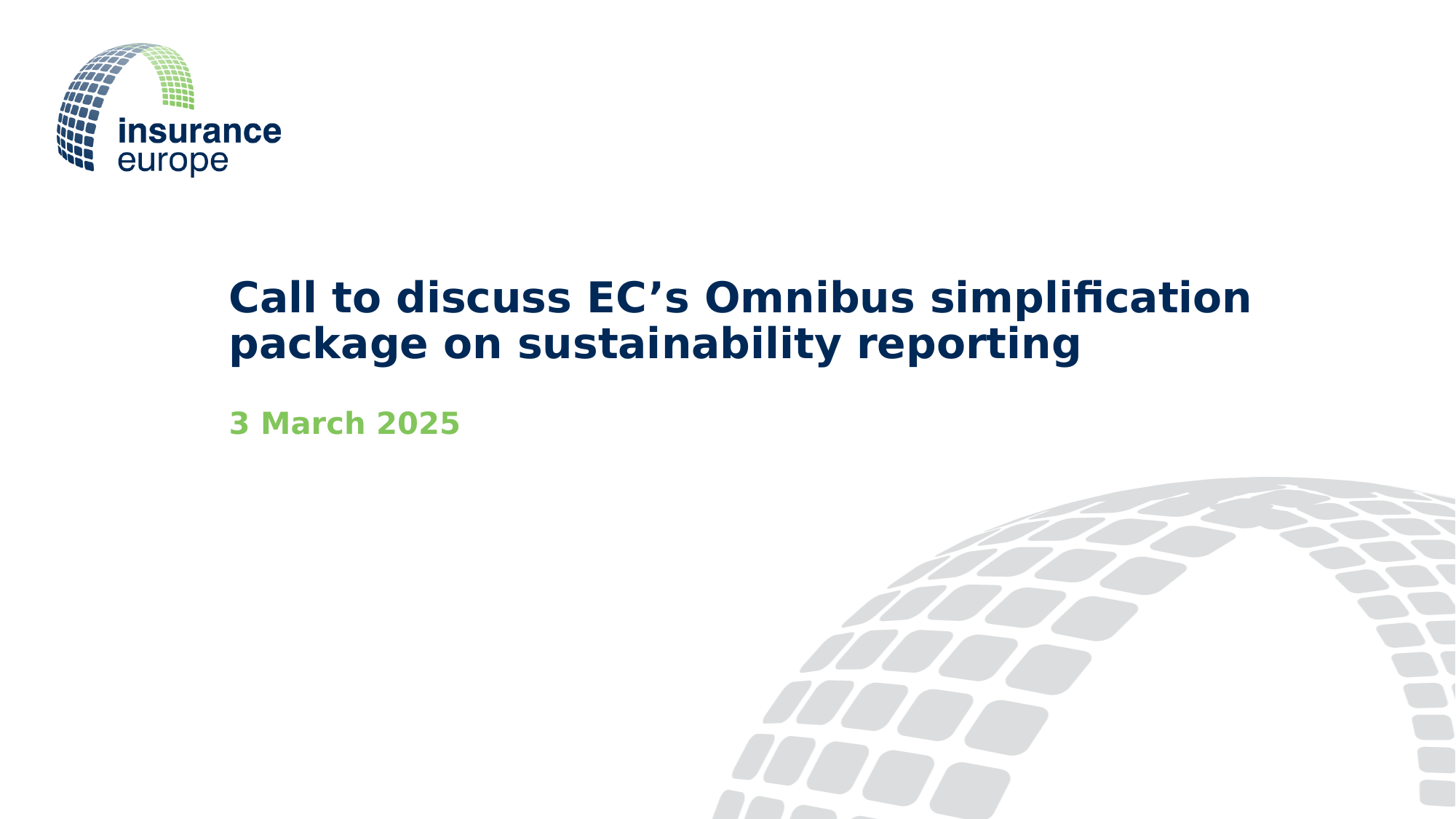

# Call to discuss EC’s Omnibus simplification package on sustainability reporting
3 March 2025